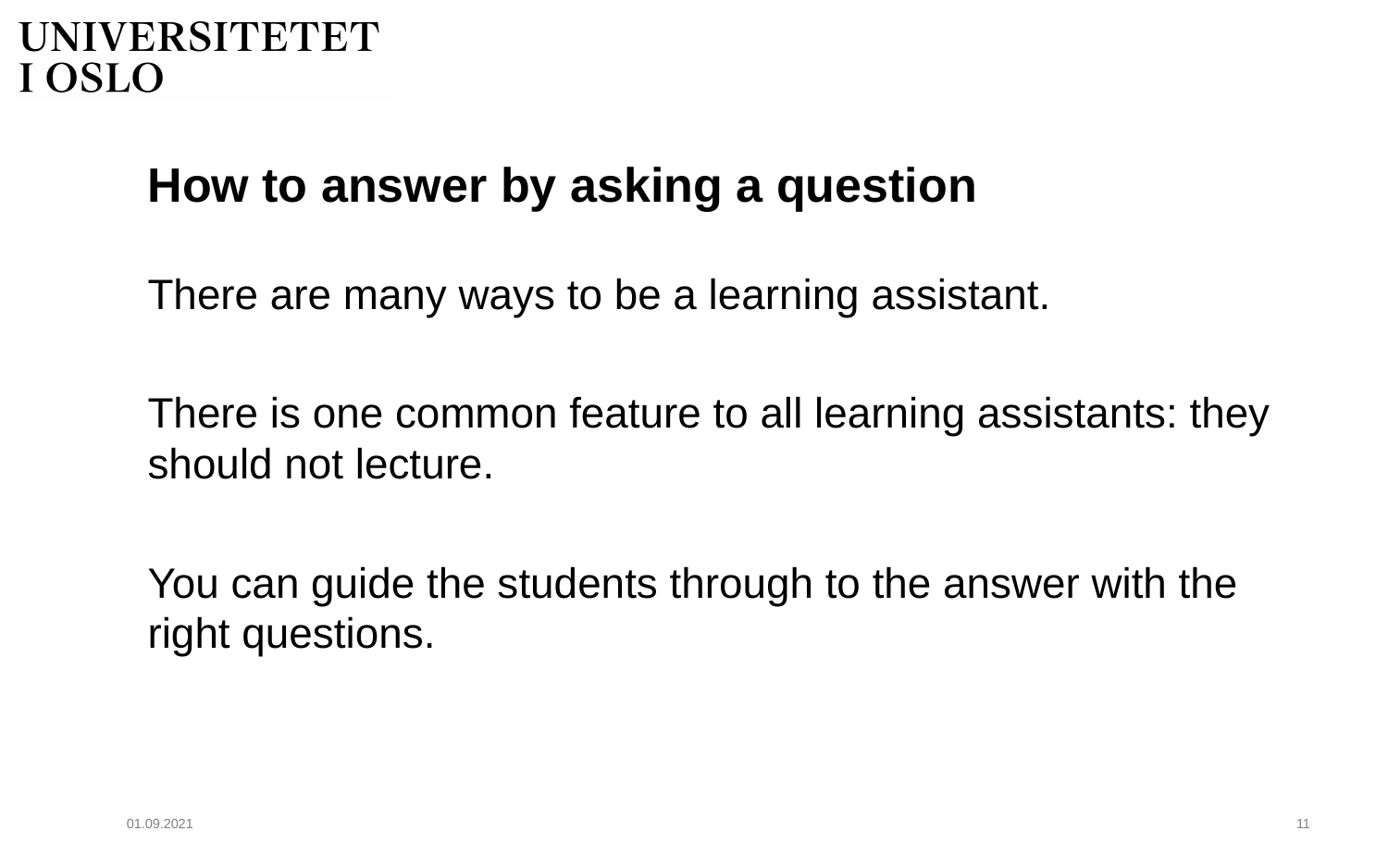

# How to answer by asking a question
There are many ways to be a learning assistant.

There is one common feature to all learning assistants: they should not lecture.

You can guide the students through to the answer with the right questions.

01.09.2021
11